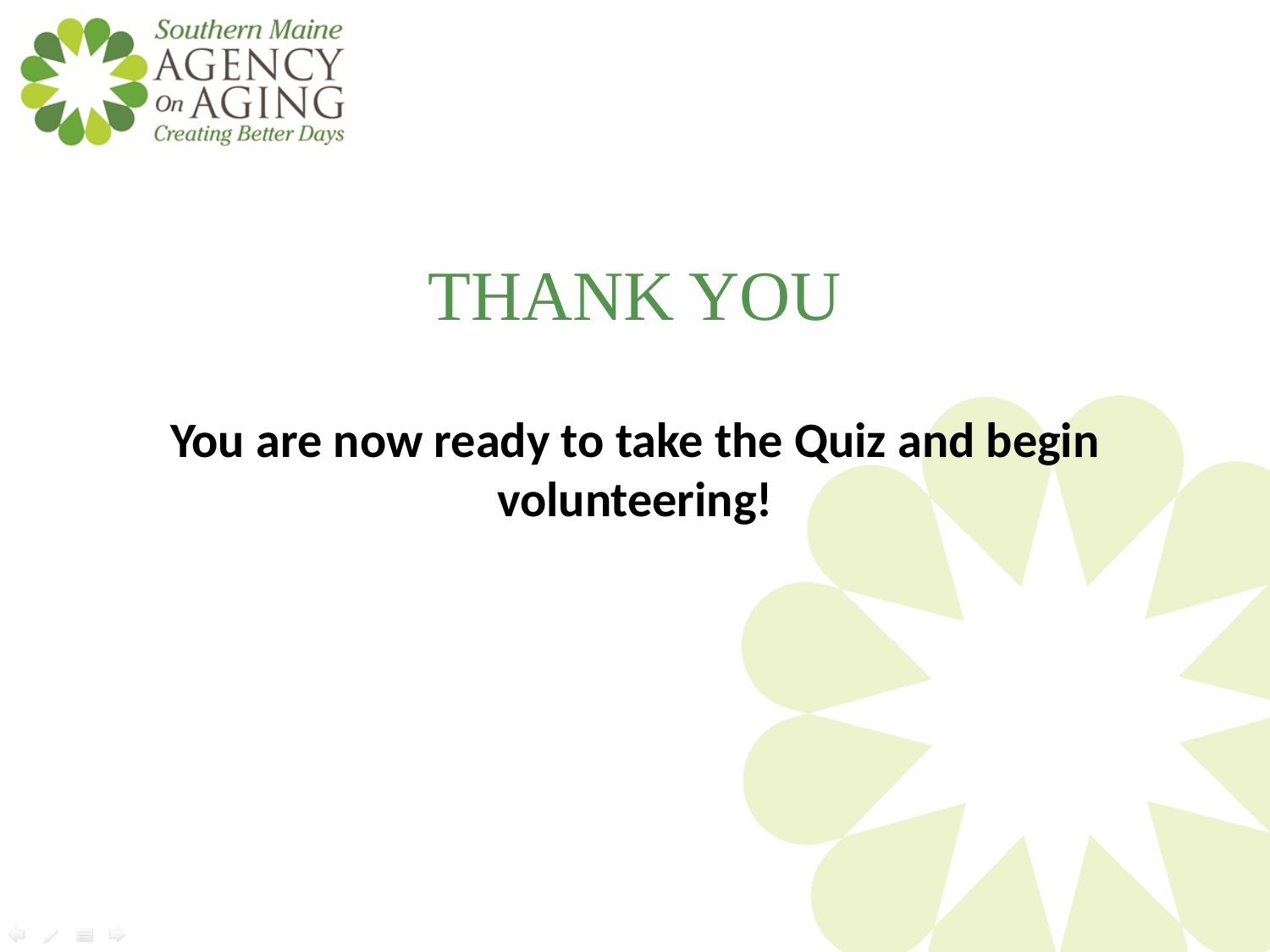

THANK YOU
You are now ready to take the Quiz and begin volunteering!